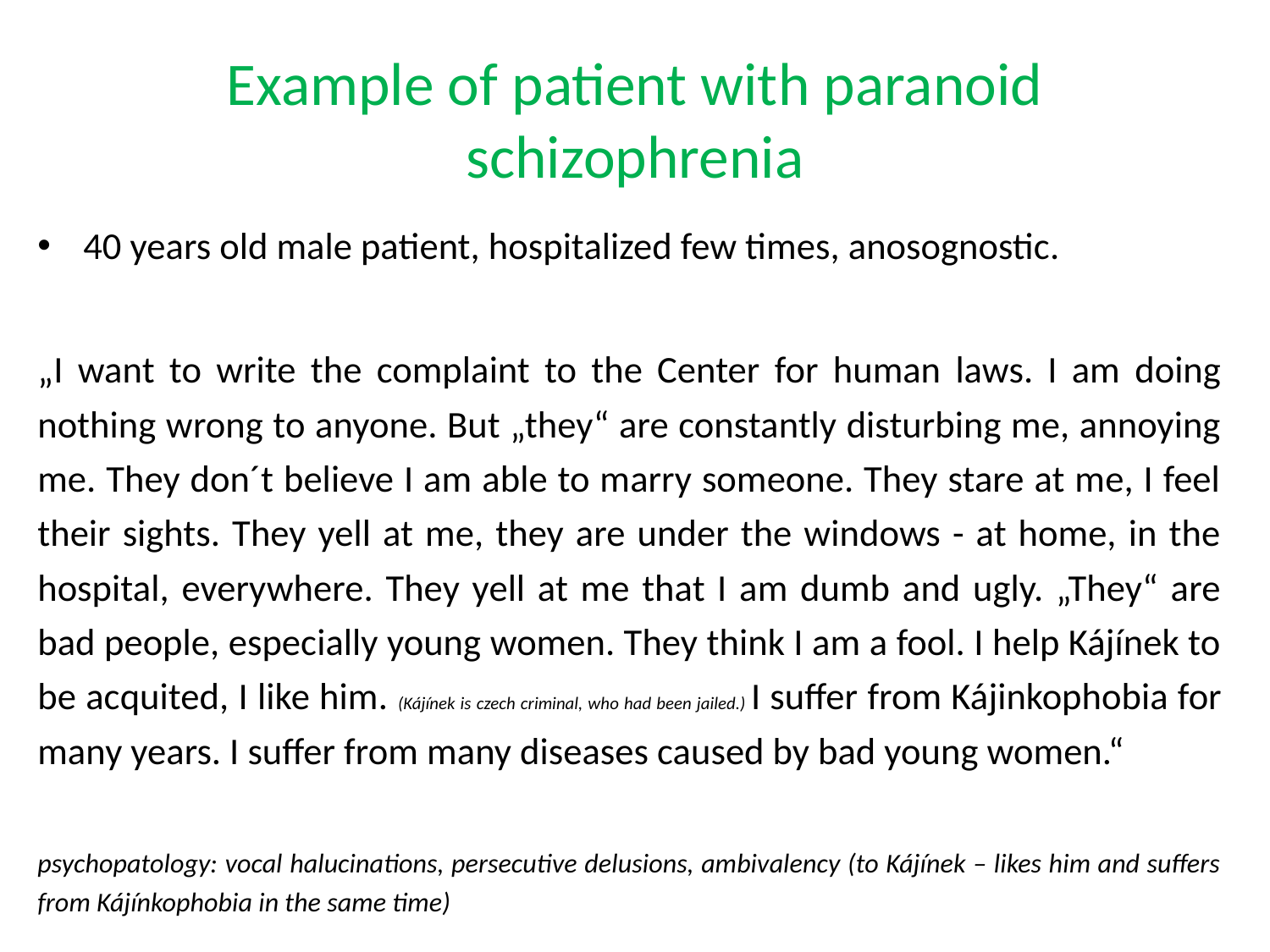

# Example of patient with paranoid schizophrenia
40 years old male patient, hospitalized few times, anosognostic.

„I want to write the complaint to the Center for human laws. I am doing nothing wrong to anyone. But „they“ are constantly disturbing me, annoying me. They don´t believe I am able to marry someone. They stare at me, I feel their sights. They yell at me, they are under the windows - at home, in the hospital, everywhere. They yell at me that I am dumb and ugly. „They“ are bad people, especially young women. They think I am a fool. I help Kájínek to be acquited, I like him. (Kájínek is czech criminal, who had been jailed.) I suffer from Kájinkophobia for many years. I suffer from many diseases caused by bad young women.“

psychopatology: vocal halucinations, persecutive delusions, ambivalency (to Kájínek – likes him and suffers from Kájínkophobia in the same time)